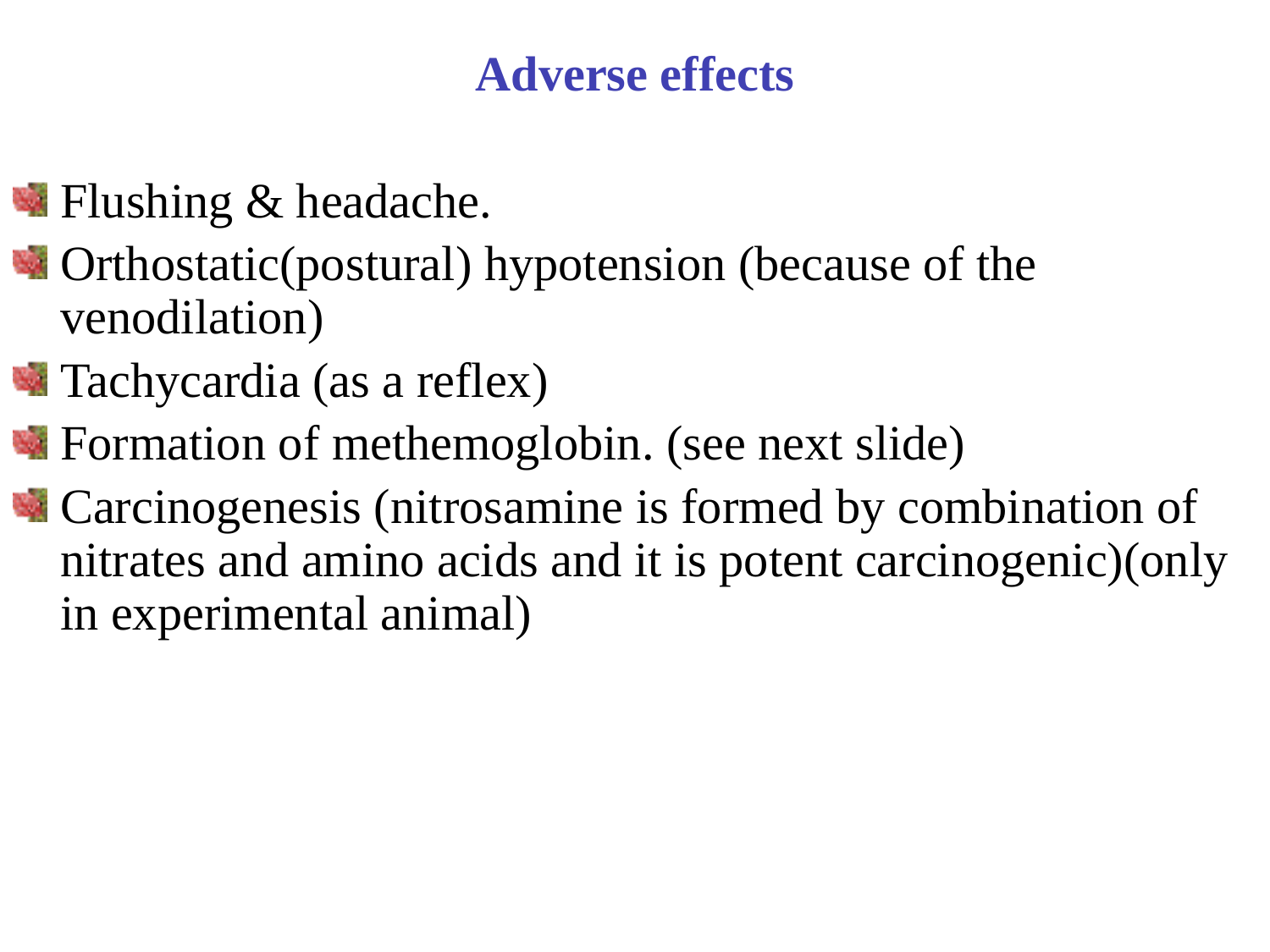

Adverse effects

Flushing & headache.
Orthostatic(postural) hypotension (because of the  venodilation)
Tachycardia (as a reflex)
Formation of methemoglobin. (see next slide)
Carcinogenesis (nitrosamine is formed by combination of nitrates and amino acids and it is potent carcinogenic)(only in experimental animal)